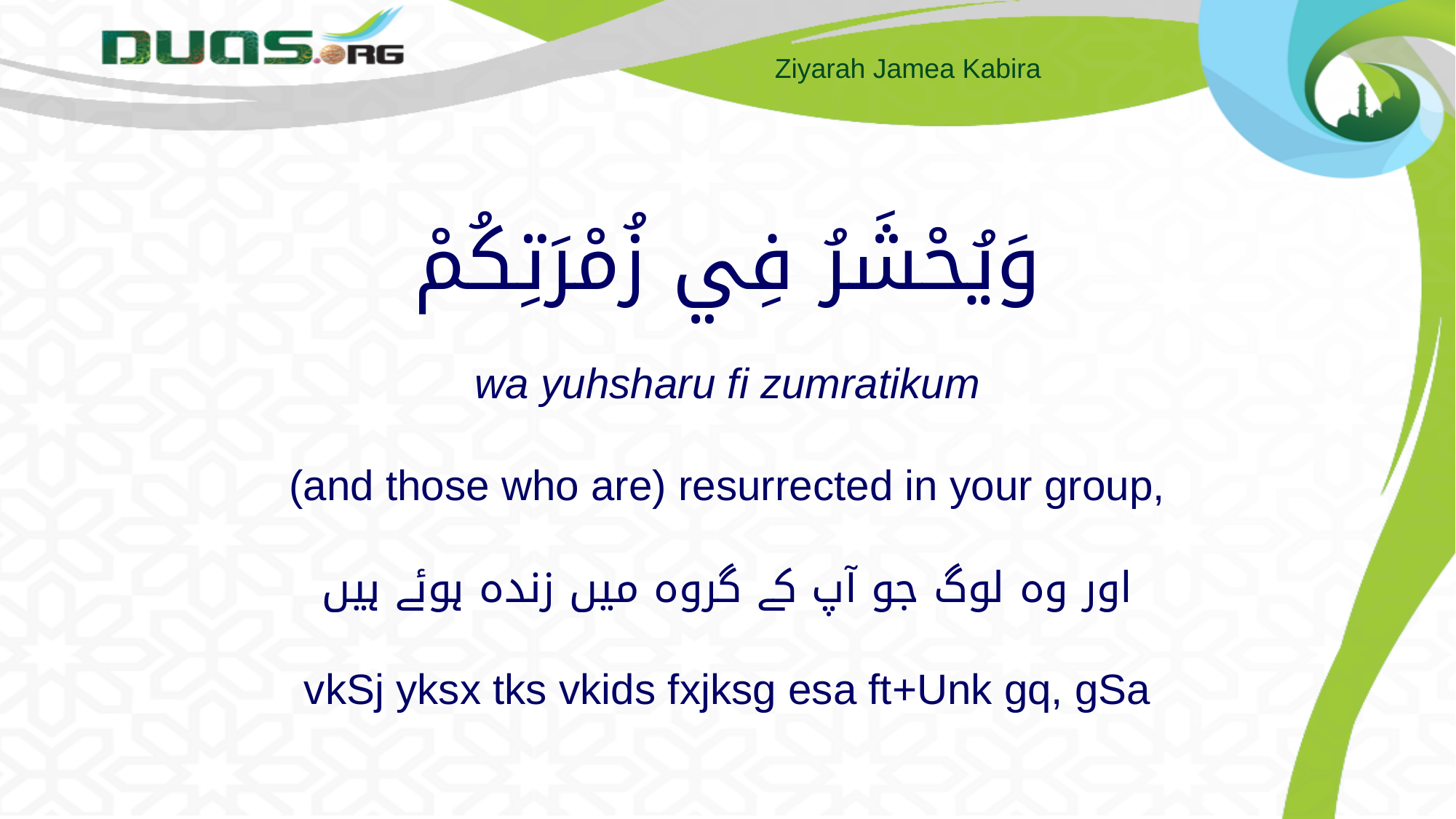

# وَيُحْشَرُ فِي زُمْرَتِكُمْ wa yuhsharu fi zumratikum (and those who are) resurrected in your group, اور وہ لوگ جو آپ کے گروہ میں زندہ ہوئے ہیں vkSj yksx tks vkids fxjksg esa ft+Unk gq, gSa